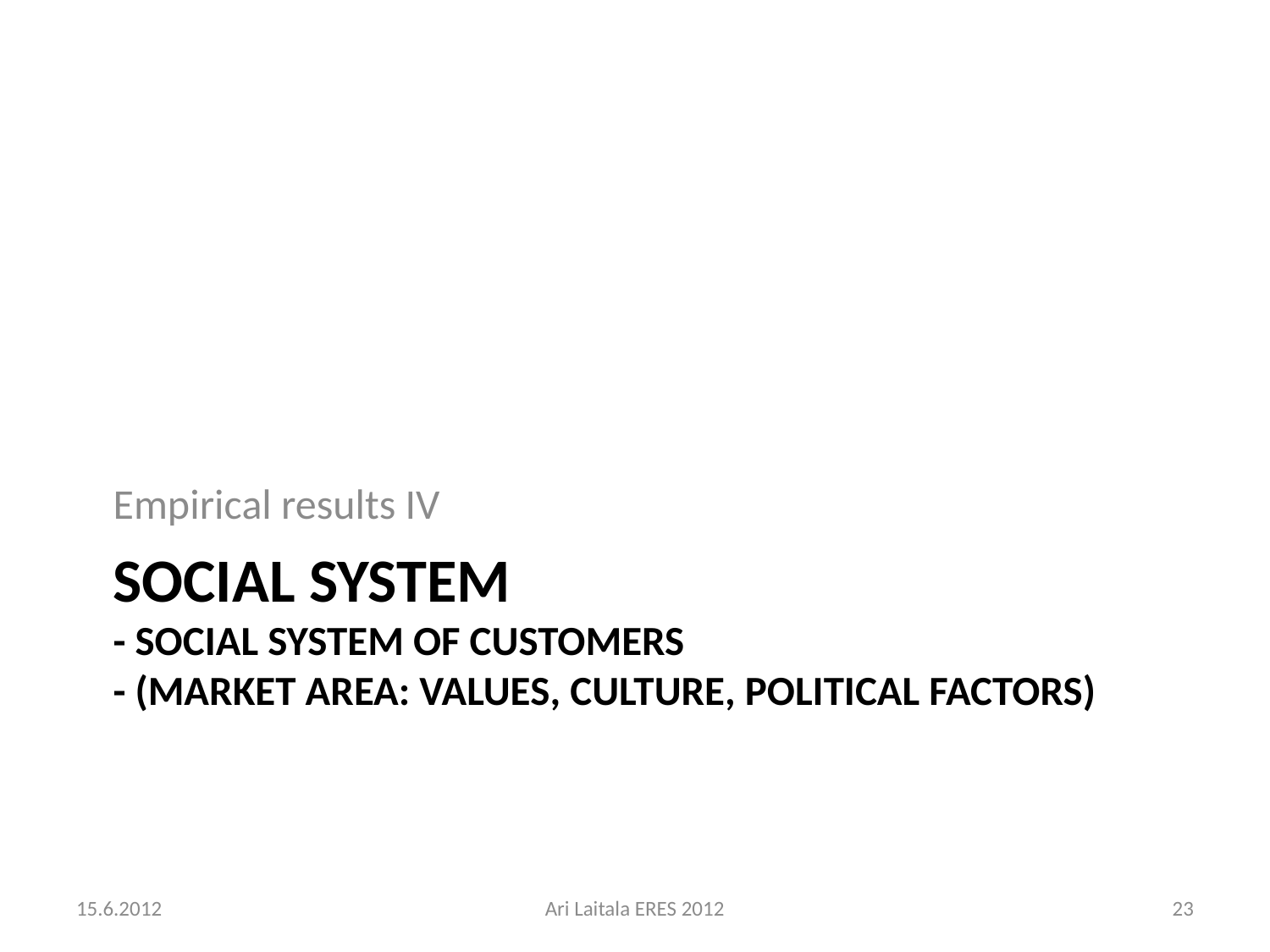

Empirical results IV
# Social system - Social system of customers - (Market area: values, culture, political factors)
15.6.2012
Ari Laitala ERES 2012
23